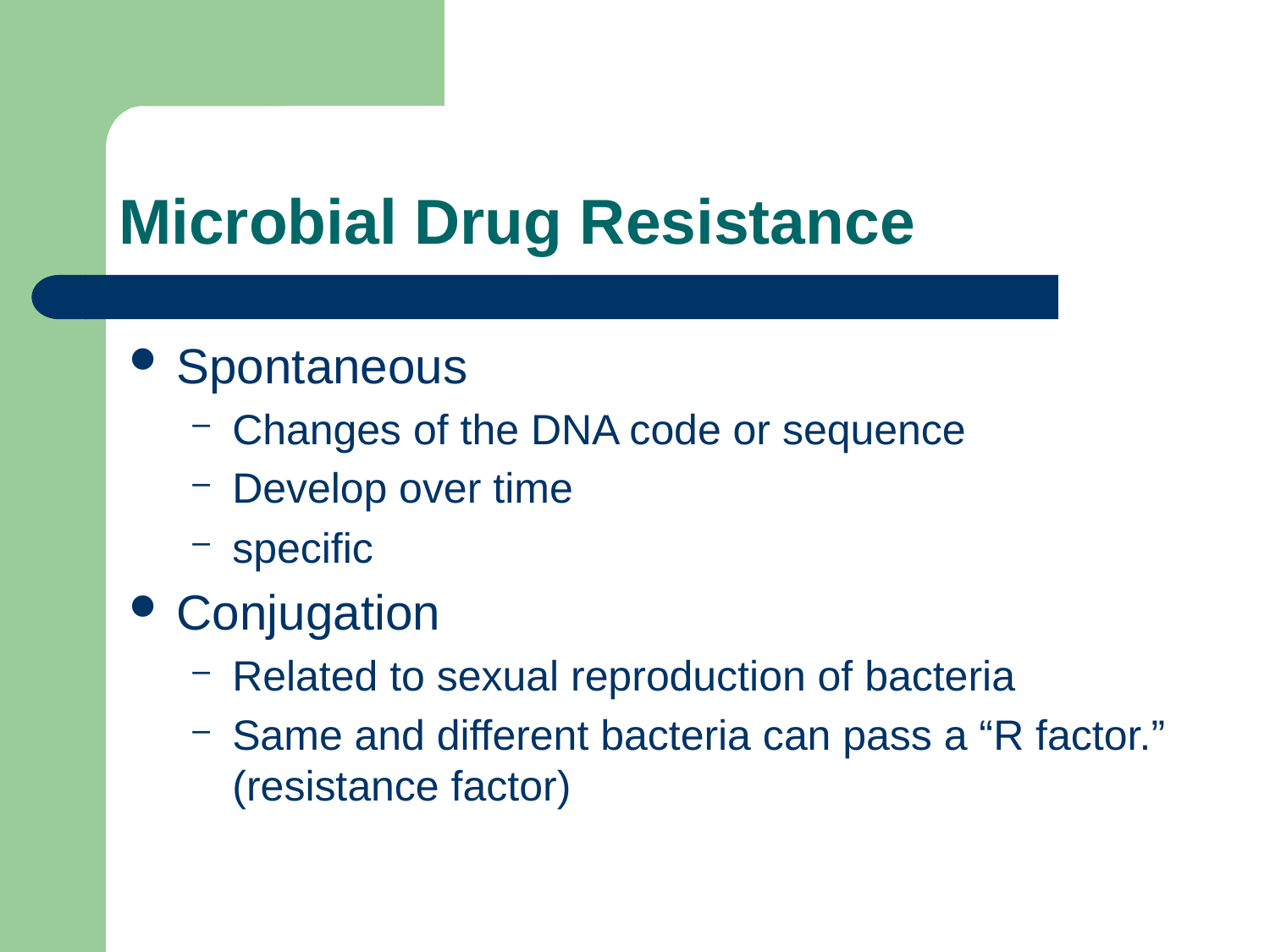

# Microbial Drug Resistance
Spontaneous
Changes of the DNA code or sequence
Develop over time
specific
Conjugation
Related to sexual reproduction of bacteria
Same and different bacteria can pass a “R factor.” (resistance factor)